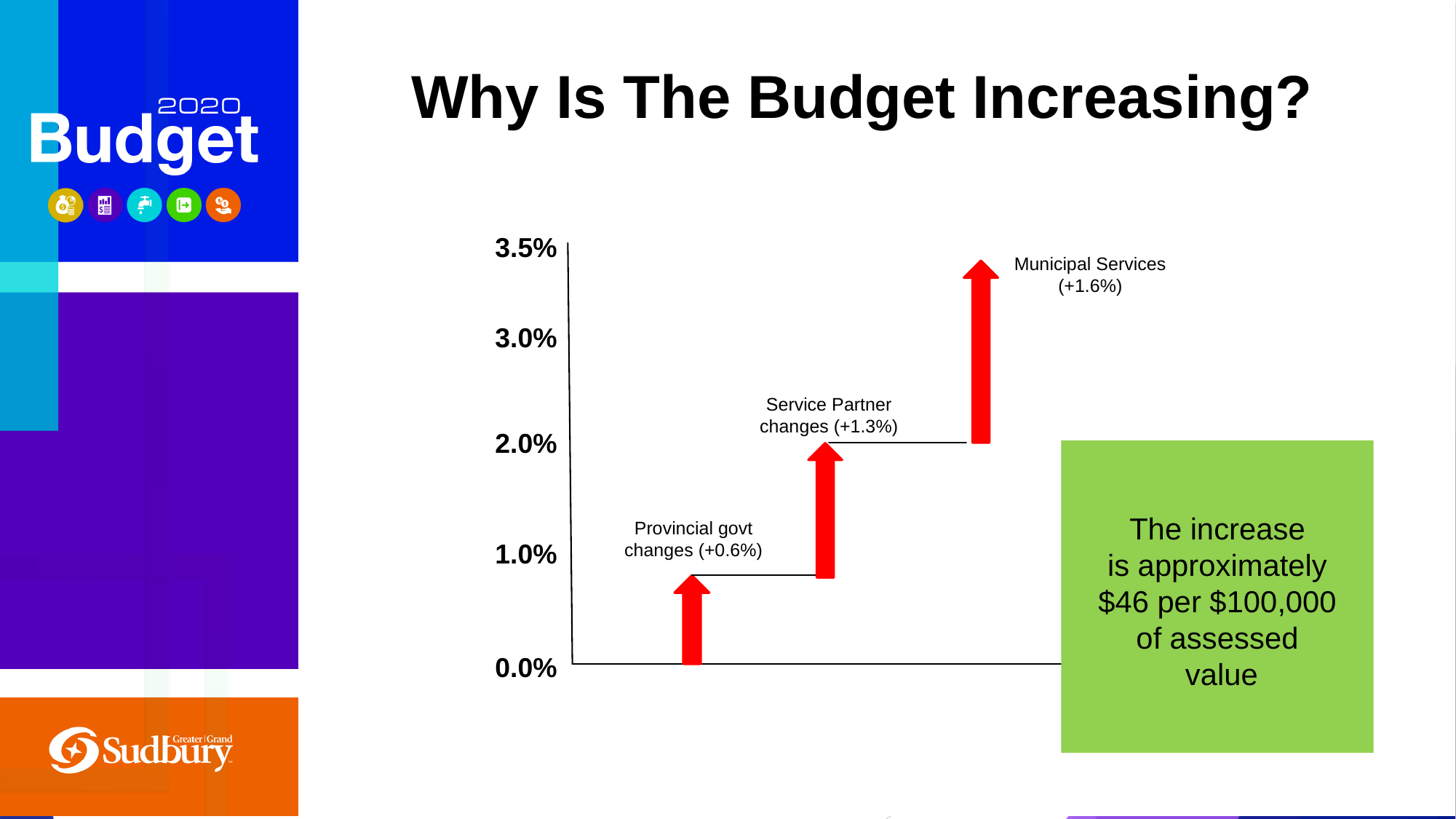

# Why Is The Budget Increasing?
3.5%
Municipal Services (+1.6%)

3.0%
Service Partner changes (+1.3%)
2.0%

The increase
is approximately
$46 per $100,000
of assessed
value

Provincial govt changes (+0.6%)
1.0%

0.0%